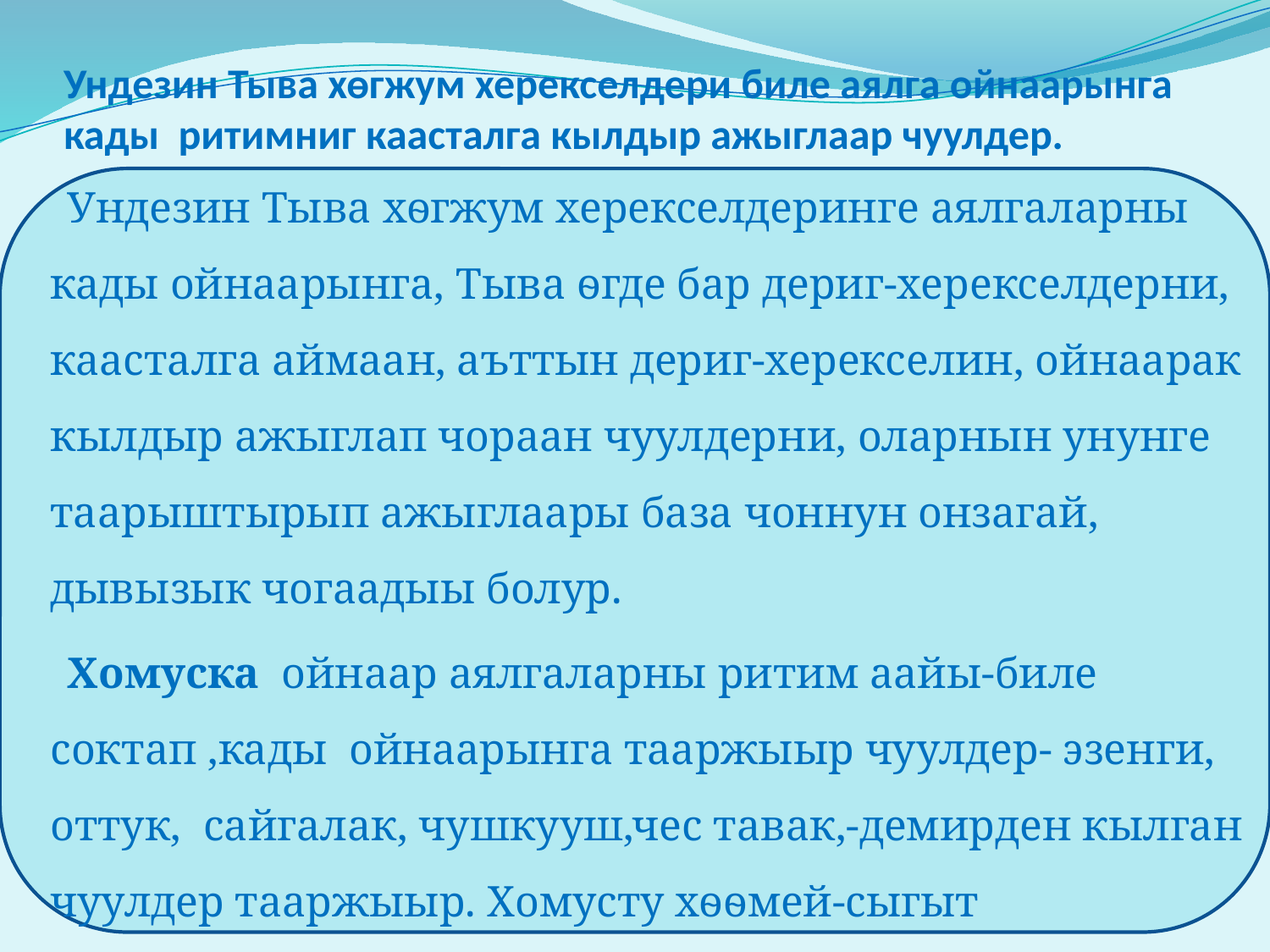

# Ундезин Тыва хѳгжум херекселдери биле аялга ойнаарынга кады  ритимниг каасталга кылдыр ажыглаар чуулдер.
     Ундезин Тыва хѳгжум херекселдеринге аялгаларны кады ойнаарынга, Тыва ѳгде бар дериг-херекселдерни, каасталга аймаан, аъттын дериг-херекселин, ойнаарак кылдыр ажыглап чораан чуулдерни, оларнын унунге таарыштырып ажыглаары база чоннун онзагай, дывызык чогаадыы болур.
     Хомуска  ойнаар аялгаларны ритим аайы-биле    соктап ,кады  ойнаарынга тааржыыр чуулдер- эзенги, оттук,  сайгалак, чушкууш,чес тавак,-демирден кылган чуулдер тааржыыр. Хомусту хѳѳмей-сыгыт кууселдезинге ойнавышаан               кады ойнап  ажыглап чораан.